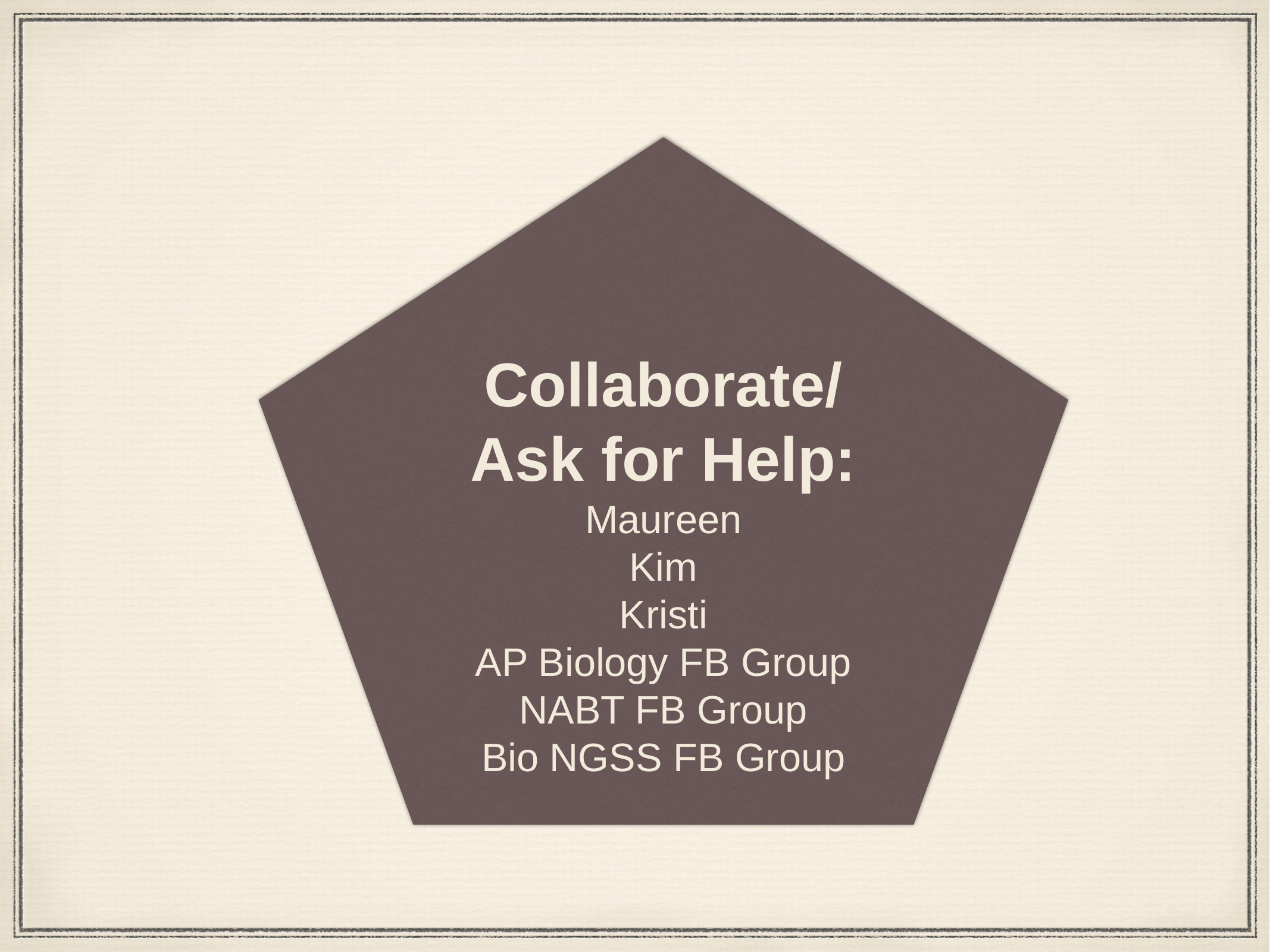

Collaborate/
Ask for Help:
Maureen
Kim
Kristi
AP Biology FB Group
NABT FB Group
Bio NGSS FB Group